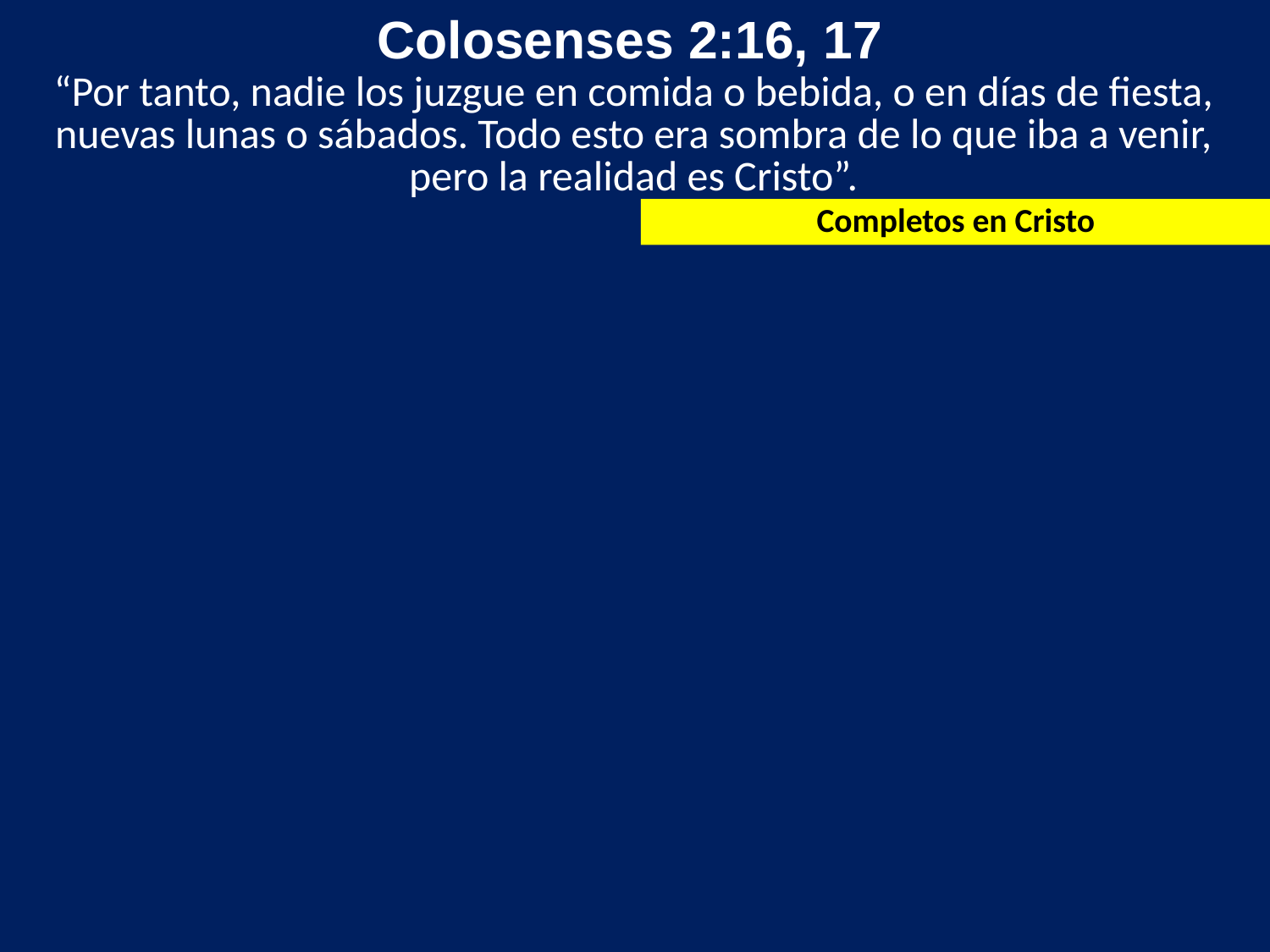

Colosenses 2:16, 17
“Por tanto, nadie los juzgue en comida o bebida, o en días de fiesta, nuevas lunas o sábados. Todo esto era sombra de lo que iba a venir, pero la realidad es Cristo”.
Completos en Cristo